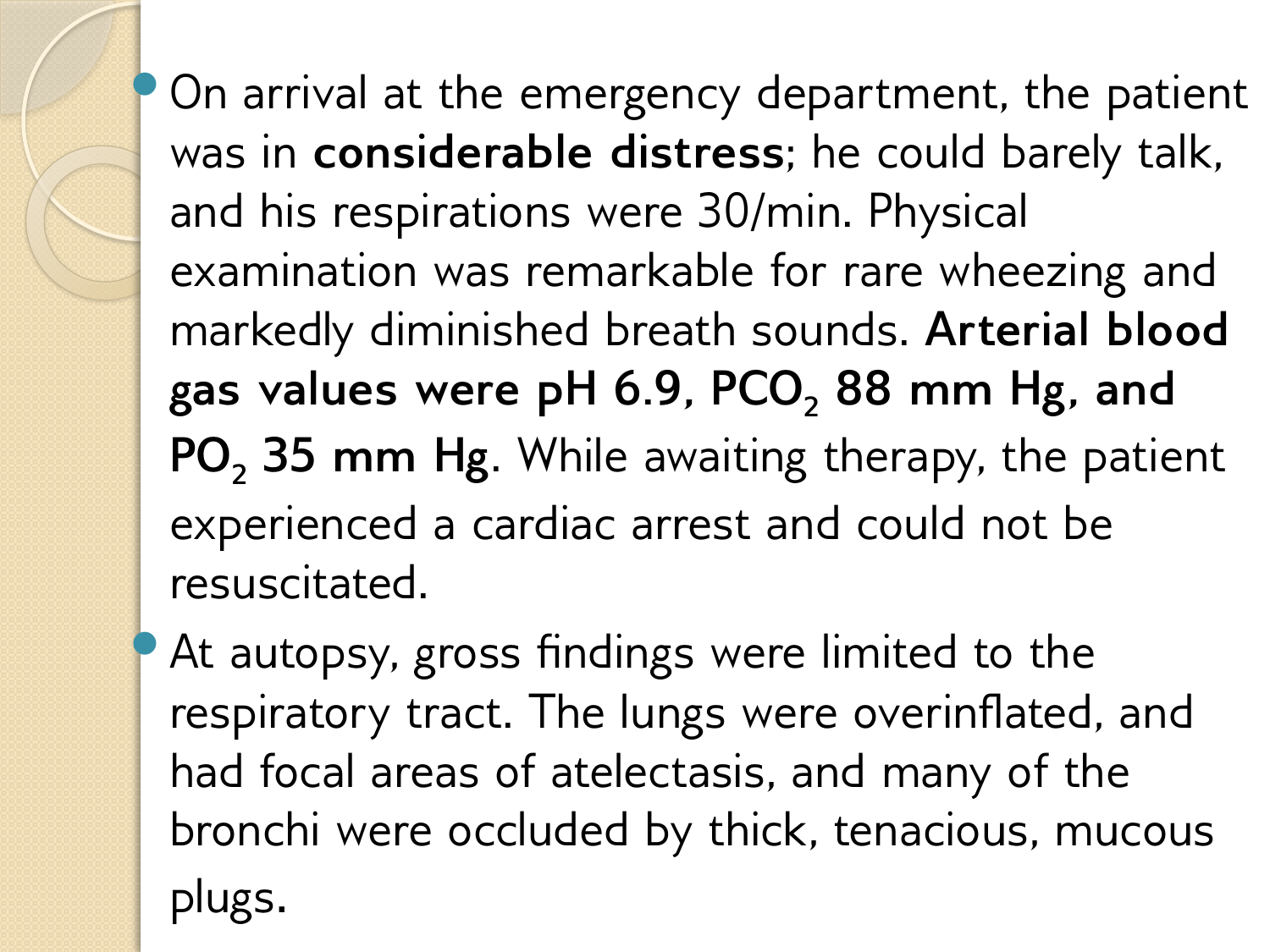

On arrival at the emergency department, the patient was in considerable distress; he could barely talk, and his respirations were 30/min. Physical examination was remarkable for rare wheezing and markedly diminished breath sounds. Arterial blood gas values were pH 6.9, PCO2 88 mm Hg, and PO2 35 mm Hg. While awaiting therapy, the patient experienced a cardiac arrest and could not be resuscitated.
At autopsy, gross findings were limited to the respiratory tract. The lungs were overinflated, and had focal areas of atelectasis, and many of the bronchi were occluded by thick, tenacious, mucous plugs.